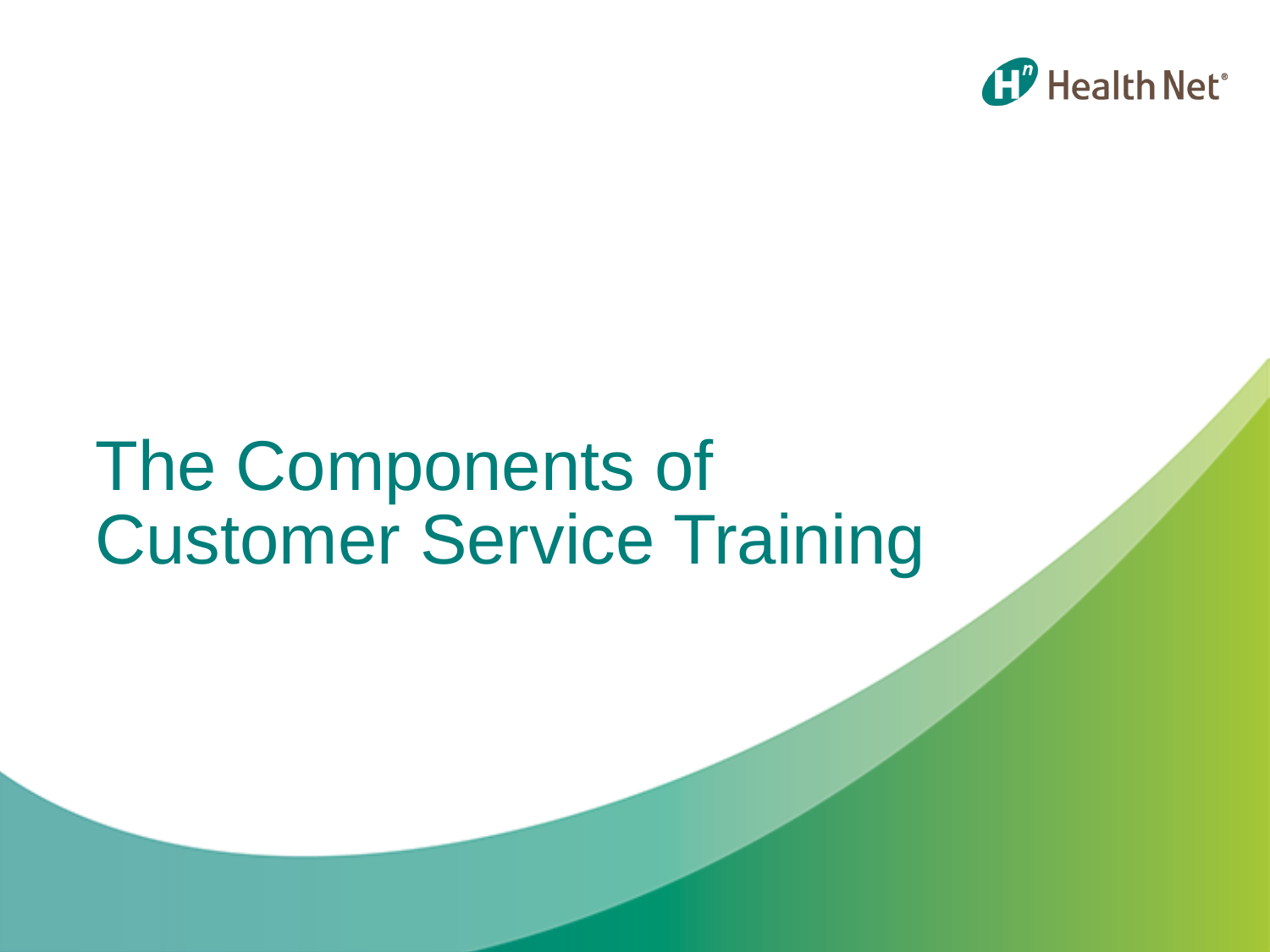

# The Components of Customer Service Training